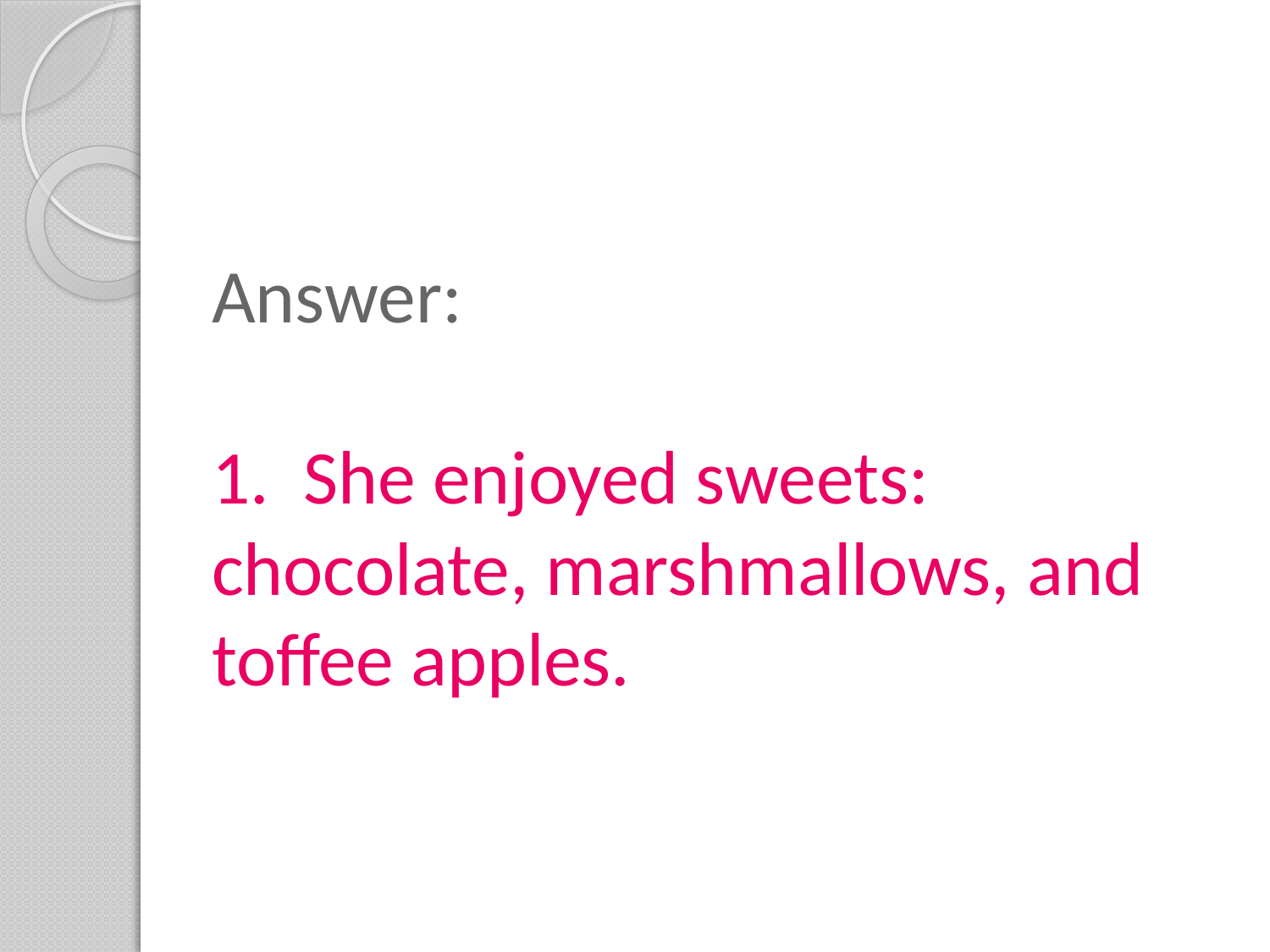

# Answer: 1.  She enjoyed sweets: chocolate, marshmallows, and toffee apples.